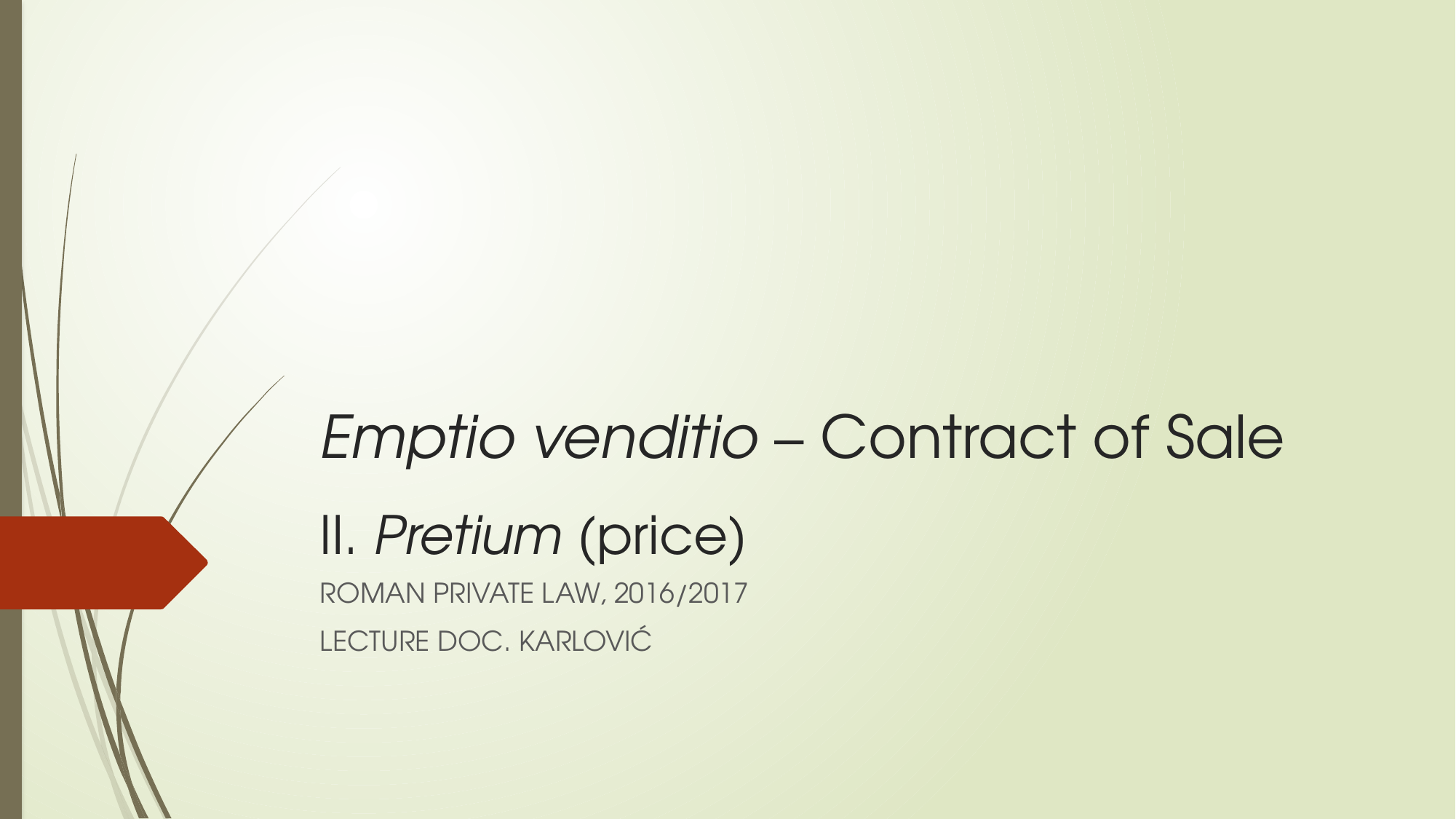

# Emptio venditio – Contract of Sale II. Pretium (price)
ROMAN PRIVATE LAW, 2016/2017
LECTURE DOC. KARLOVIĆ